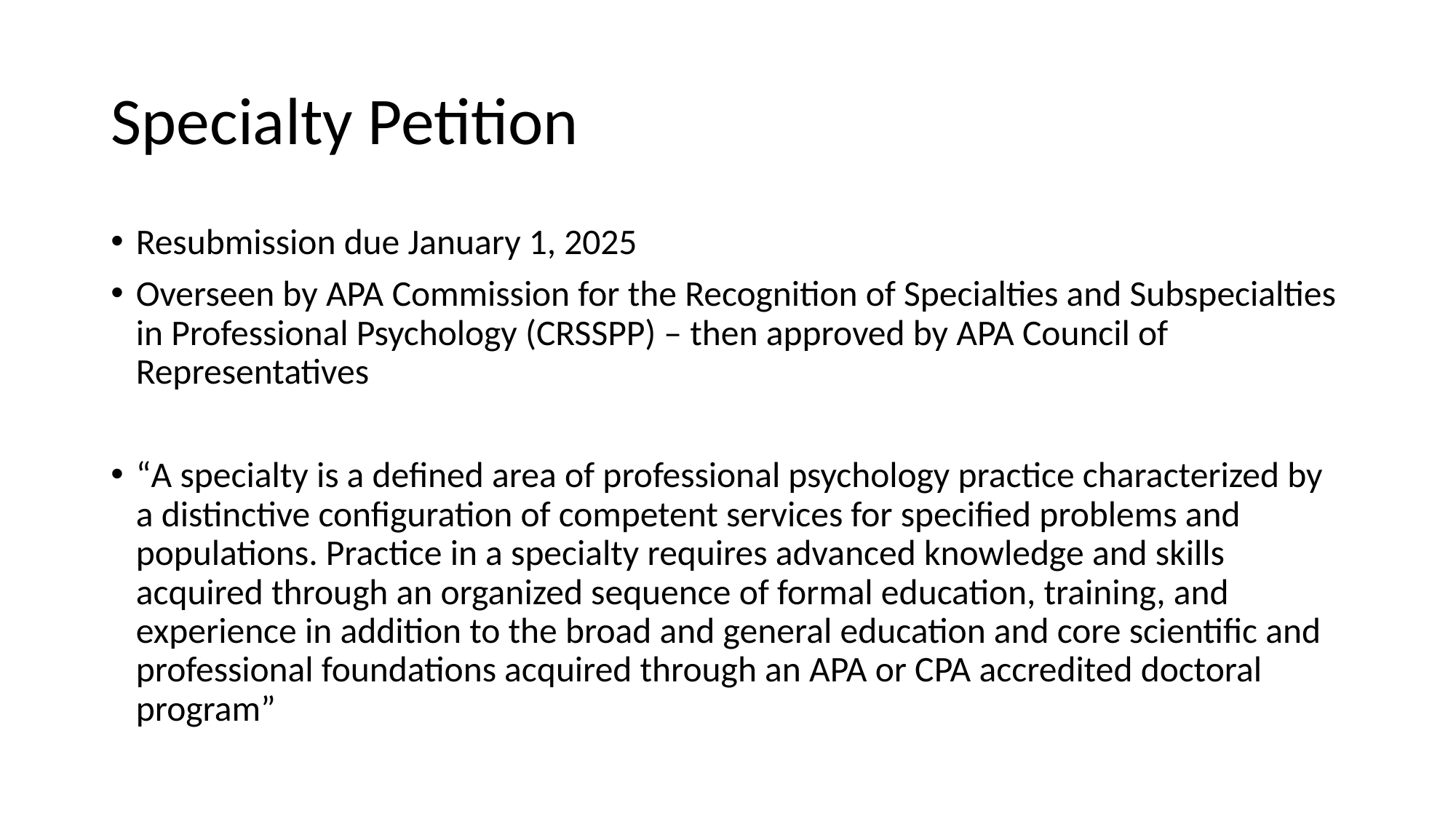

# Specialty Petition
Resubmission due January 1, 2025
Overseen by APA Commission for the Recognition of Specialties and Subspecialties in Professional Psychology (CRSSPP) – then approved by APA Council of Representatives

“A specialty is a defined area of professional psychology practice characterized by a distinctive configuration of competent services for specified problems and populations. Practice in a specialty requires advanced knowledge and skills acquired through an organized sequence of formal education, training, and experience in addition to the broad and general education and core scientific and professional foundations acquired through an APA or CPA accredited doctoral program”